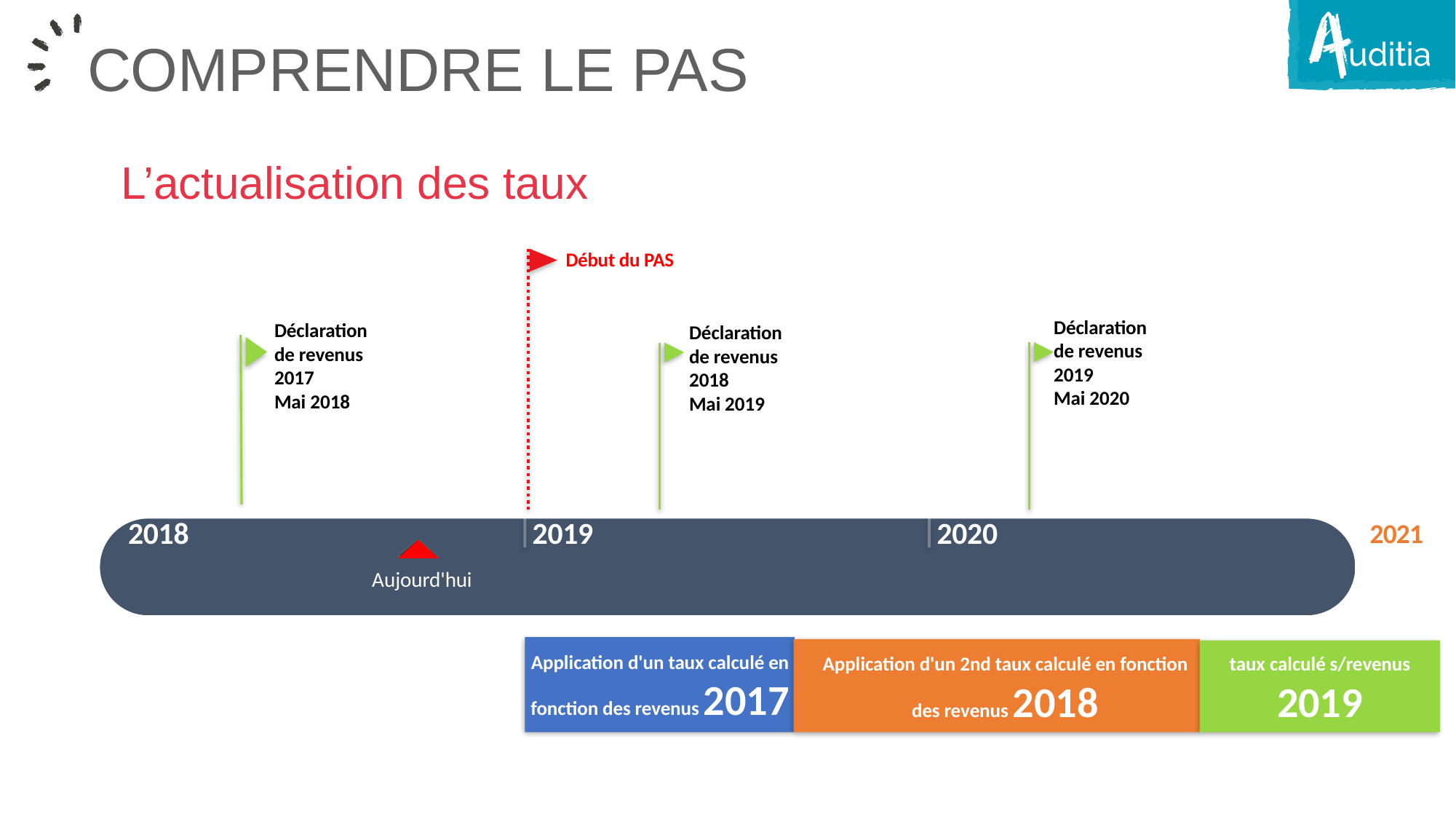

COMPRENDRE LE PAS
L’actualisation des taux

Début du PAS
Déclaration de revenus 2019
Mai 2020
Déclaration de revenus 2017
Mai 2018
Déclaration de revenus 2018
Mai 2019

2018
243 jours

2021

2018
2019
2020
366 jours

Aujourd'hui
122 jours

Application d'un taux calculé en fonction des revenus 2017
Application d'un 2nd taux calculé en fonction des revenus 2018
taux calculé s/revenus 2019